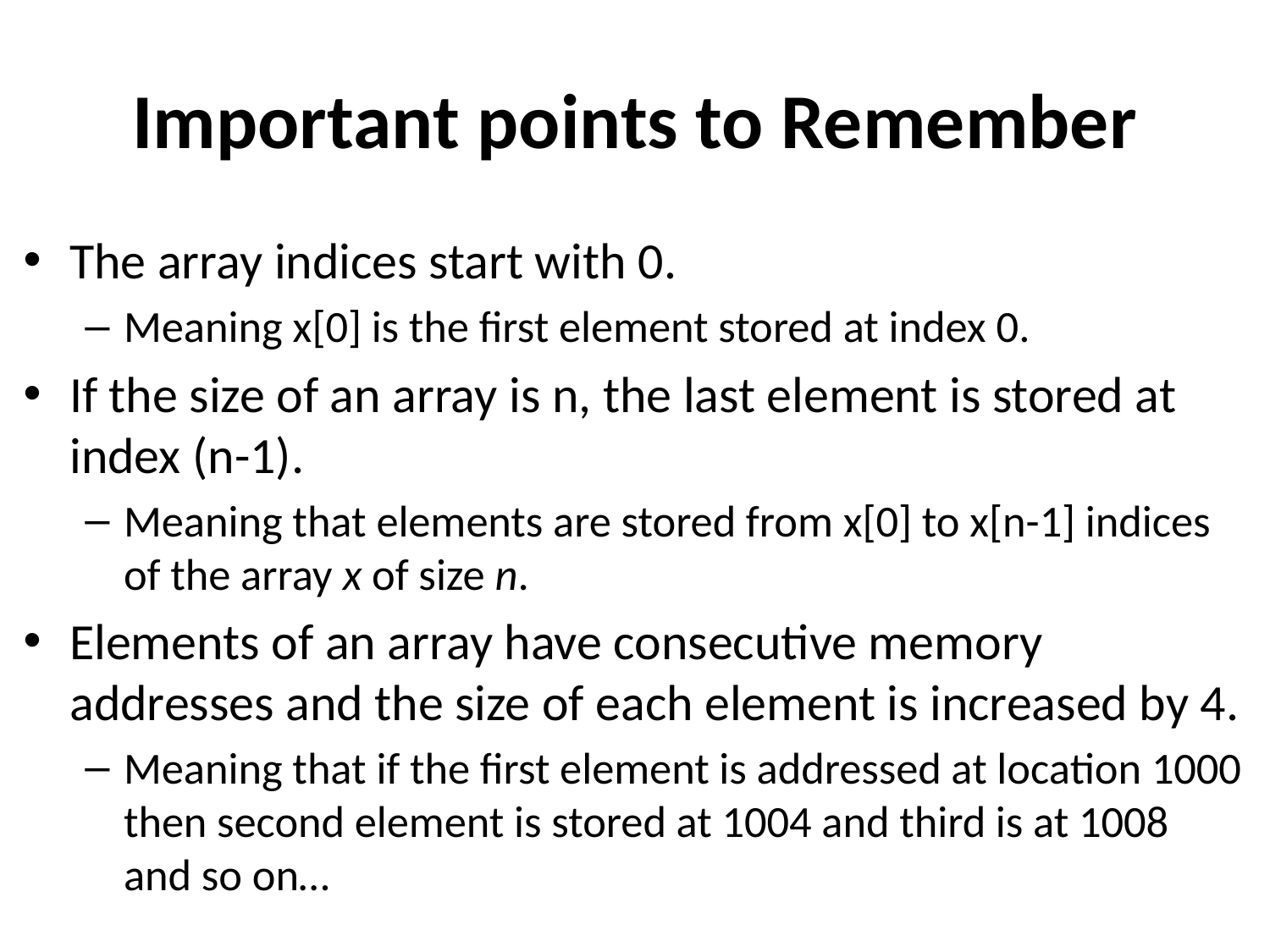

# Important points to Remember
The array indices start with 0.
Meaning x[0] is the first element stored at index 0.
If the size of an array is n, the last element is stored at index (n-1).
Meaning that elements are stored from x[0] to x[n-1] indices of the array x of size n.
Elements of an array have consecutive memory addresses and the size of each element is increased by 4.
Meaning that if the first element is addressed at location 1000 then second element is stored at 1004 and third is at 1008 and so on…